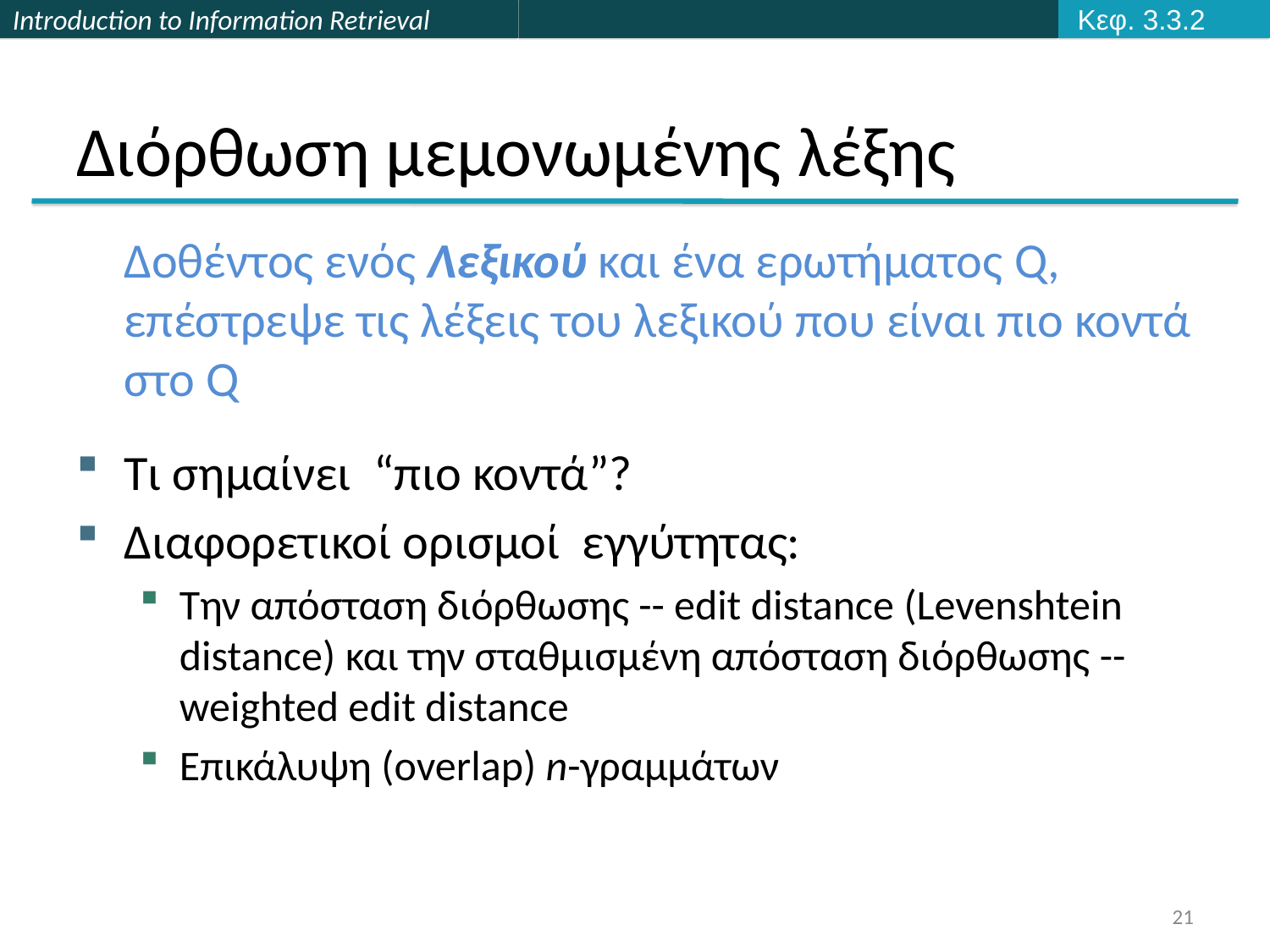

Κεφ. 3.3.2
# Διόρθωση μεμονωμένης λέξης
	Δοθέντος ενός Λεξικού και ένα ερωτήματος Q, επέστρεψε τις λέξεις του λεξικού που είναι πιο κοντά στο Q

Τι σημαίνει  “πιο κοντά”?
Διαφορετικοί ορισμοί  εγγύτητας:
Την απόσταση διόρθωσης -- edit distance (Levenshtein distance) και την σταθμισμένη απόσταση διόρθωσης -- weighted edit distance
Επικάλυψη (overlap) n-γραμμάτων
21